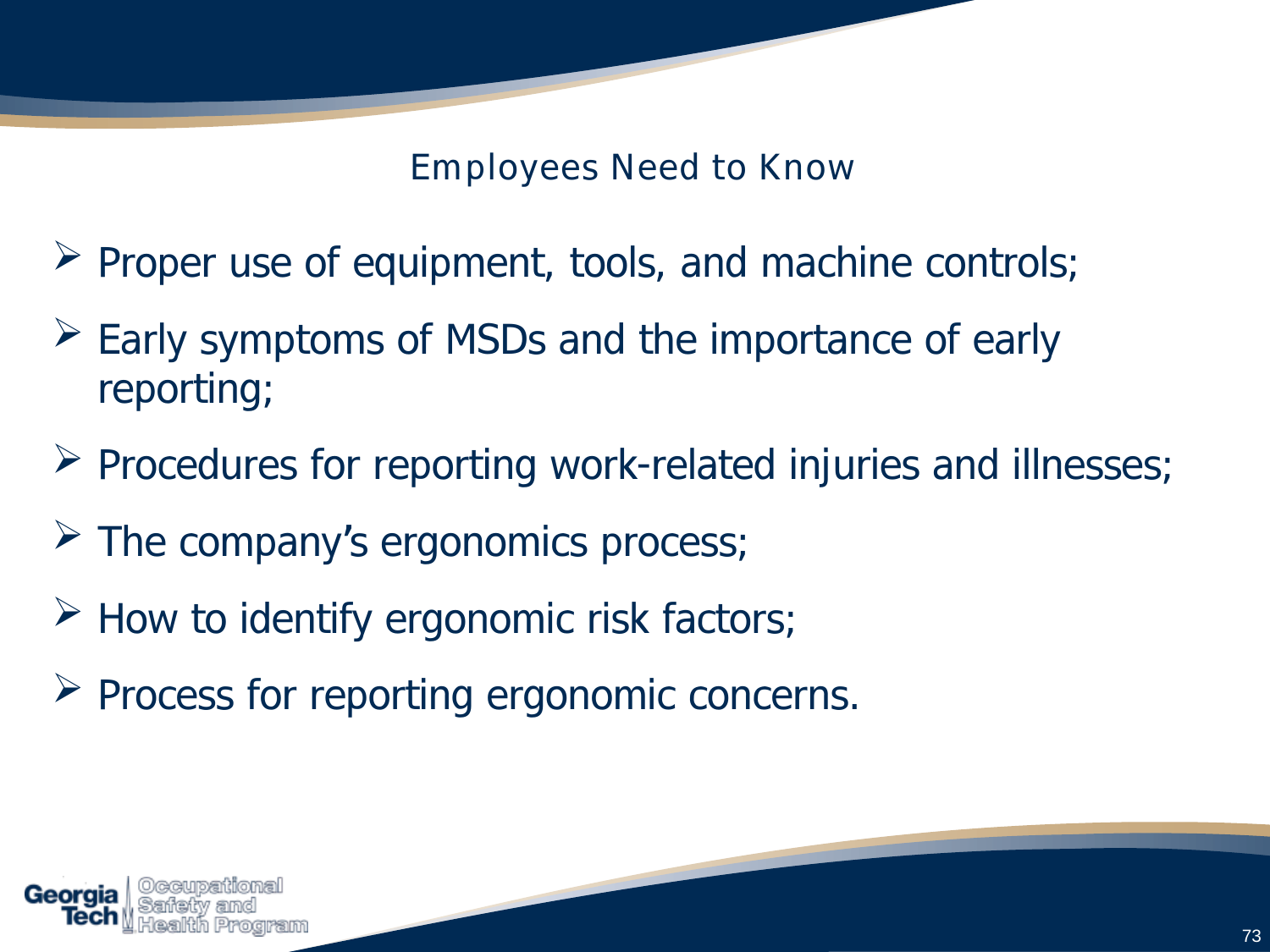

# Employees Need to Know
Proper use of equipment, tools, and machine controls;
Early symptoms of MSDs and the importance of early reporting;
Procedures for reporting work-related injuries and illnesses;
The company’s ergonomics process;
How to identify ergonomic risk factors;
Process for reporting ergonomic concerns.
73